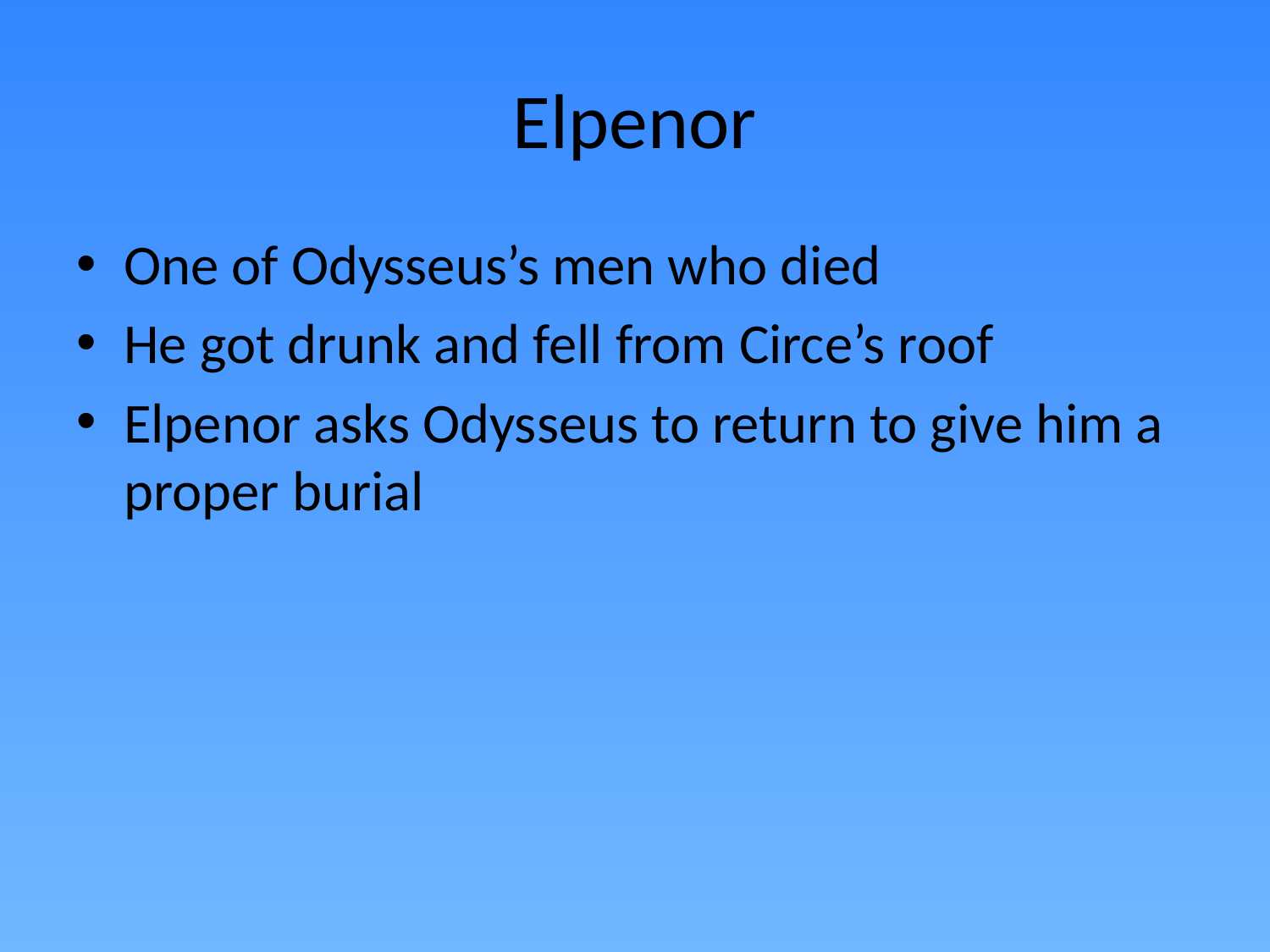

# Elpenor
One of Odysseus’s men who died
He got drunk and fell from Circe’s roof
Elpenor asks Odysseus to return to give him a proper burial